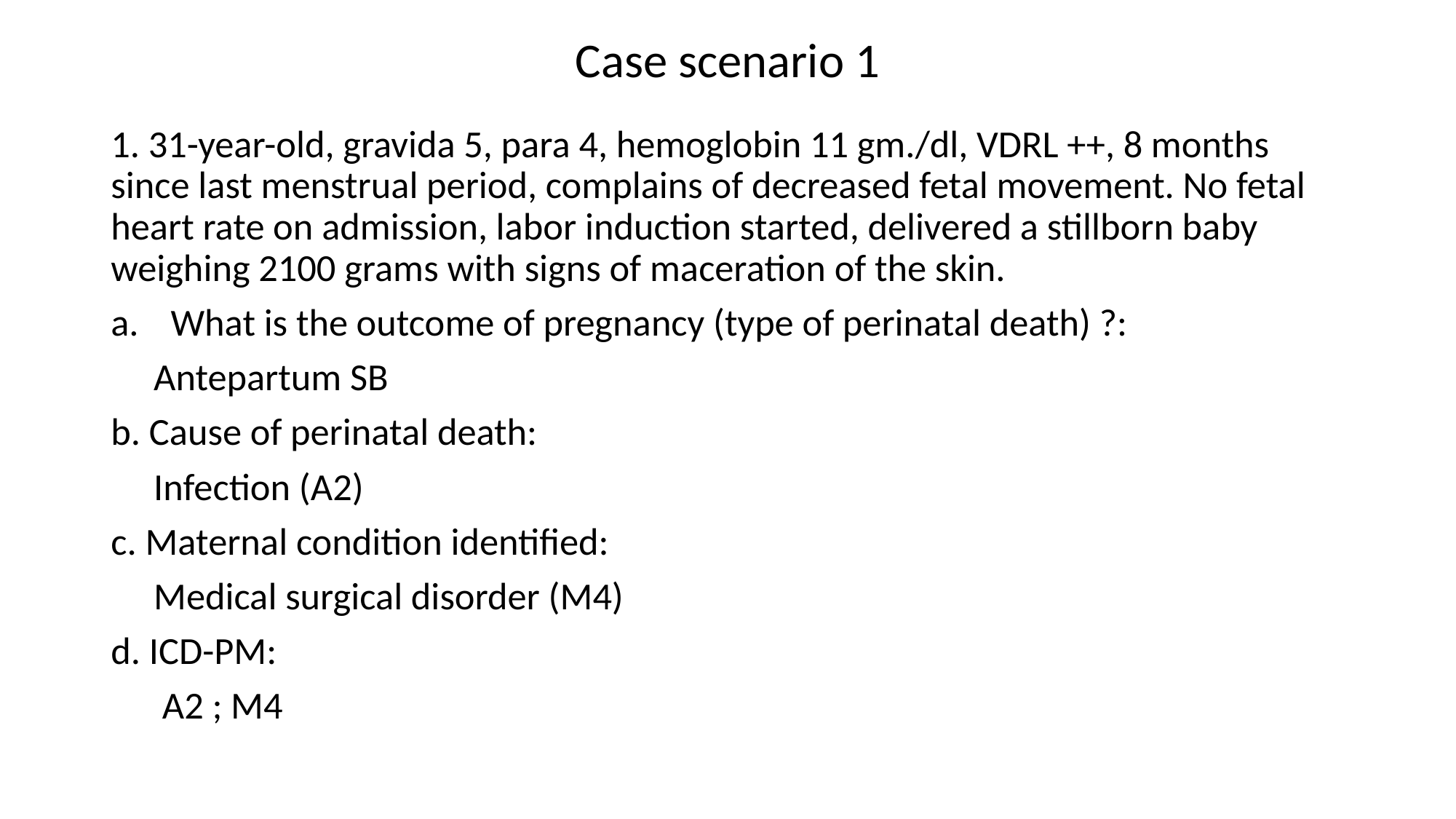

# Case scenario 1
1. 31-year-old, gravida 5, para 4, hemoglobin 11 gm./dl, VDRL ++, 8 months since last menstrual period, complains of decreased fetal movement. No fetal heart rate on admission, labor induction started, delivered a stillborn baby weighing 2100 grams with signs of maceration of the skin.
What is the outcome of pregnancy (type of perinatal death) ?:
     Antepartum SB
b. Cause of perinatal death:
     Infection (A2)
c. Maternal condition identified:
     Medical surgical disorder (M4)
d. ICD-PM:
      A2 ; M4